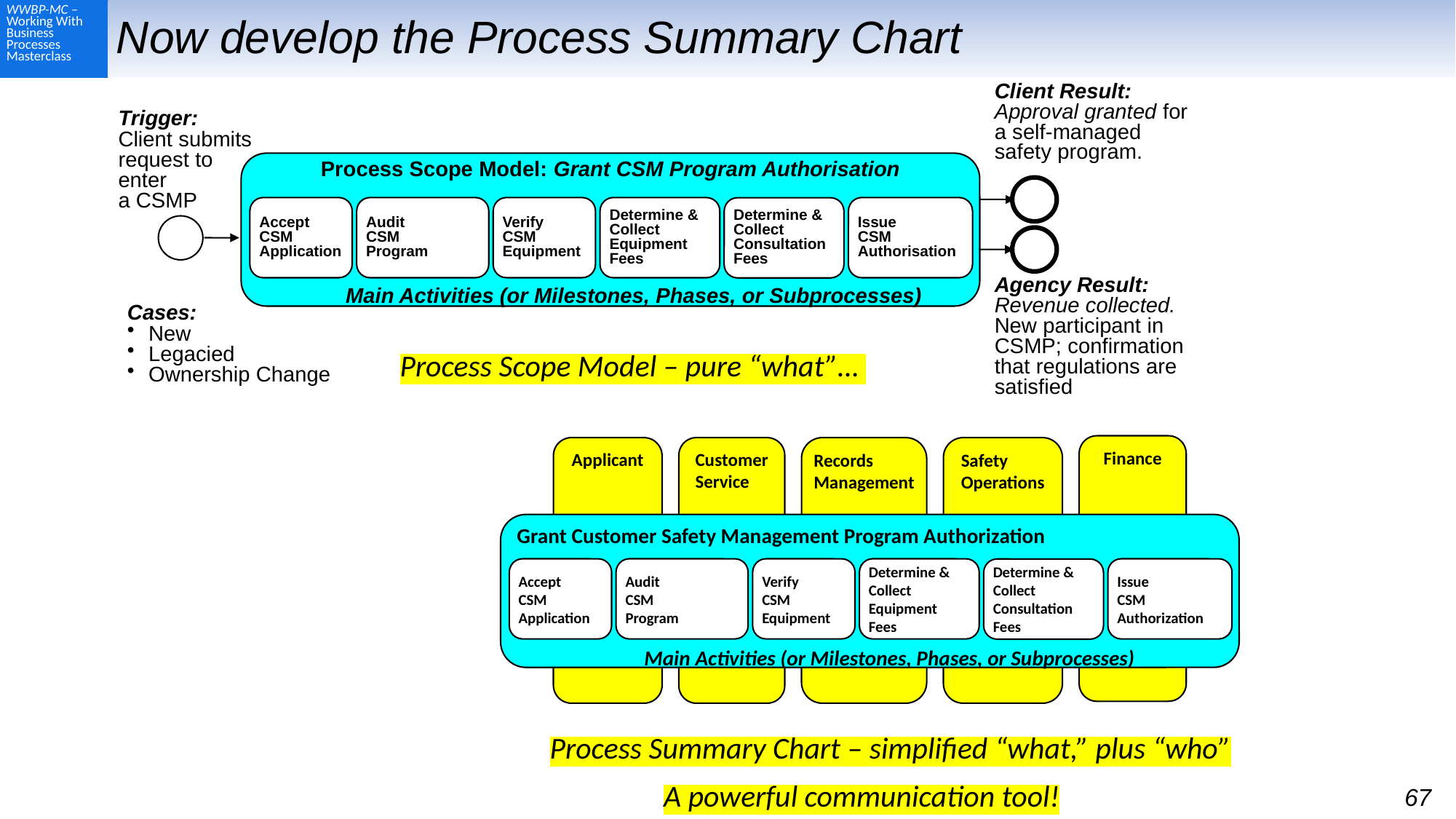

# Now develop the Process Summary Chart
Client Result:
Approval granted for a self-managed safety program.

Agency Result:
Revenue collected. New participant in CSMP; confirmation that regulations are satisfied
Trigger:
Client submits request to  enter
a CSMP

Process Scope Model: Grant CSM Program Authorisation
Accept
CSM
Application
Audit
CSM
Program
Verify
CSM
Equipment
Determine & Collect
Equipment
Fees
Issue
CSM
Authorisation
Determine & Collect
Consultation
Fees
Main Activities (or Milestones, Phases, or Subprocesses)
Cases:
New
Legacied
Ownership Change
Process Scope Model – pure “what”…
Finance
Applicant
Customer Service
Records Management
Safety Operations
Grant Customer Safety Management Program Authorization
Accept
CSM
Application
Audit
CSM
Program
Verify
CSM
Equipment
Determine & Collect
Equipment
Fees
Issue
CSM
Authorization
Determine & Collect
Consultation
Fees
Main Activities (or Milestones, Phases, or Subprocesses)
Process Summary Chart – simplified “what,” plus “who”
A powerful communication tool!